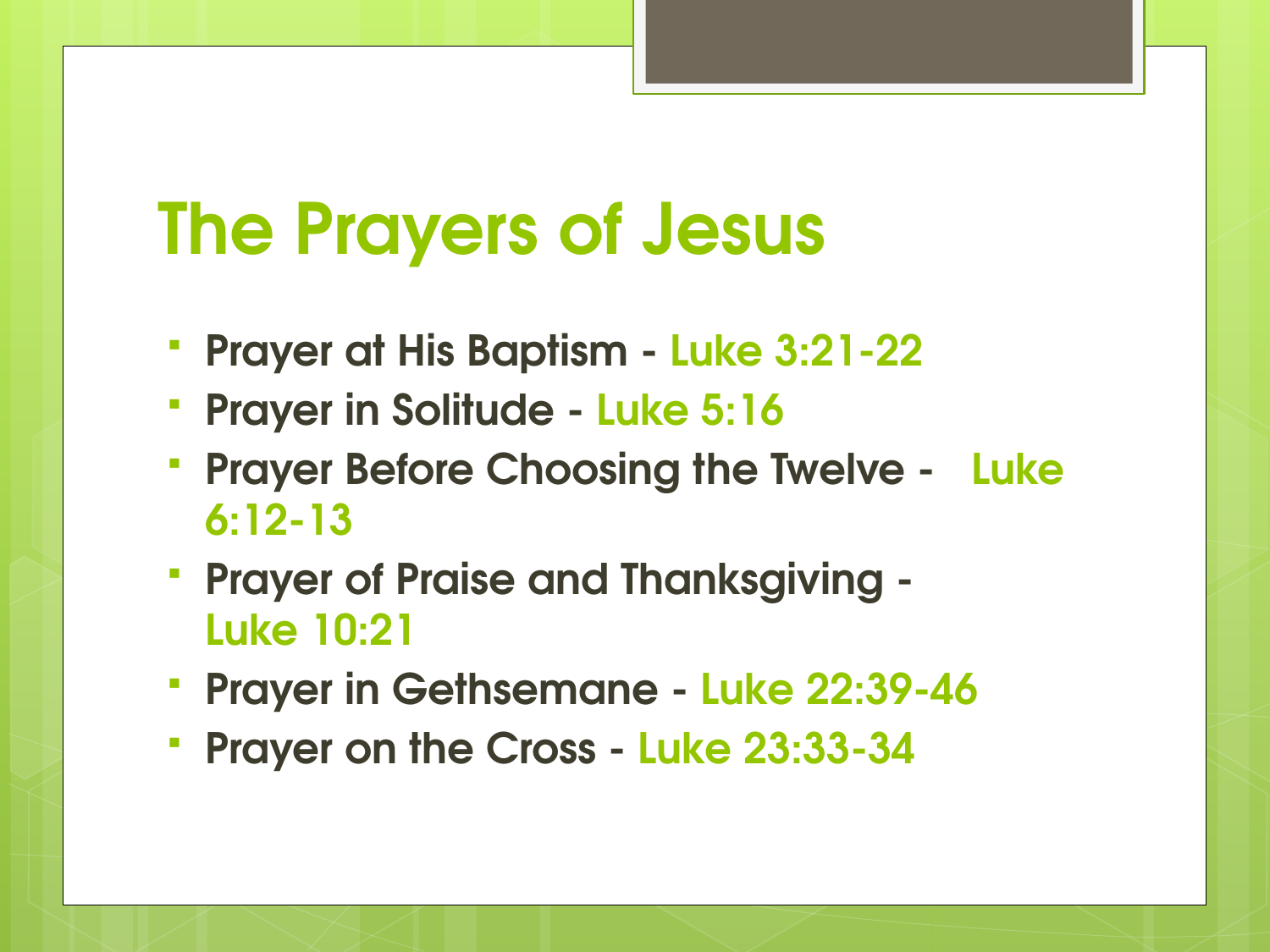

# The Prayers of Jesus
Prayer at His Baptism - Luke 3:21-22
Prayer in Solitude - Luke 5:16
Prayer Before Choosing the Twelve -   Luke 6:12-13
Prayer of Praise and Thanksgiving -      Luke 10:21
Prayer in Gethsemane - Luke 22:39-46
Prayer on the Cross - Luke 23:33-34